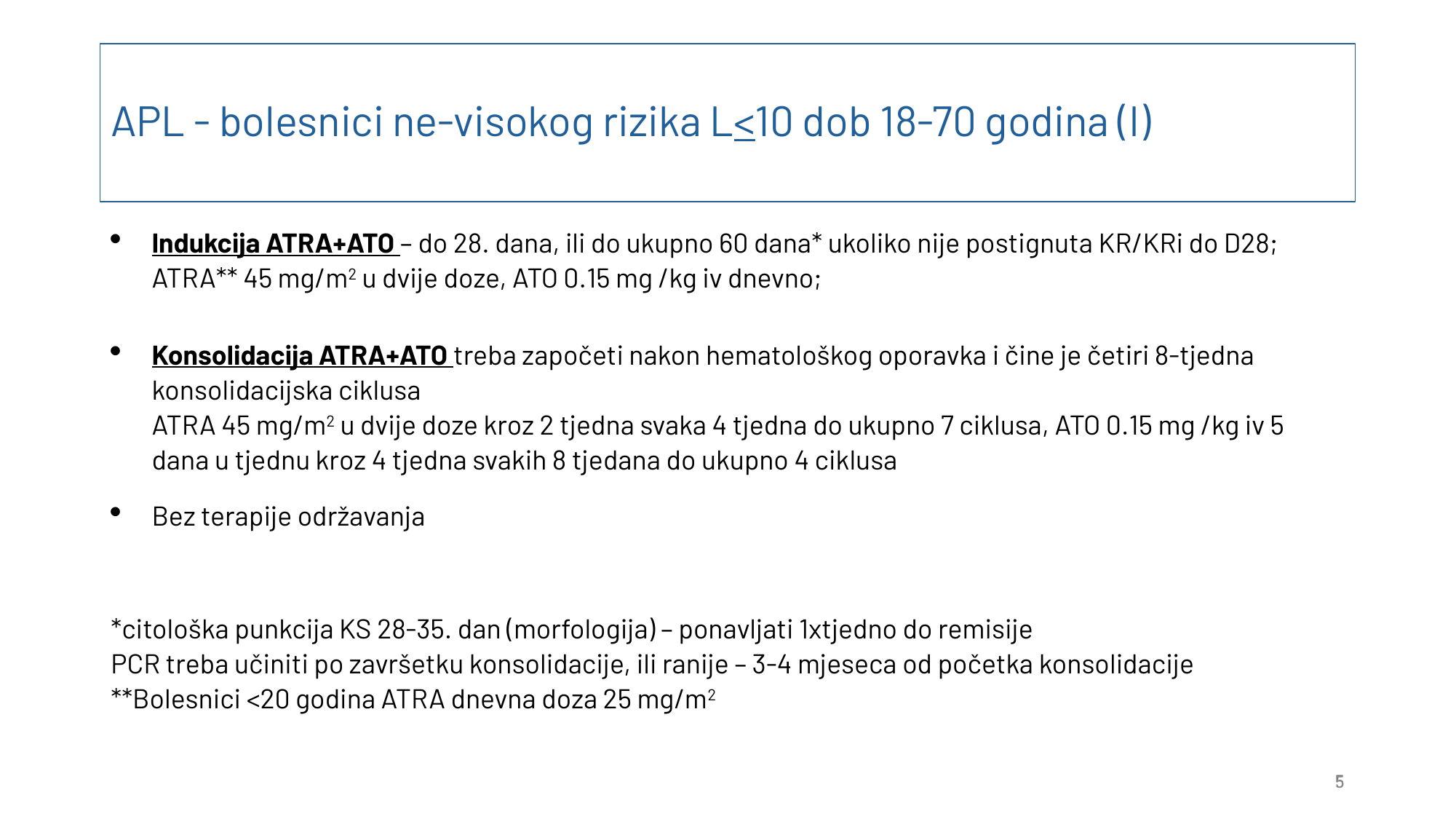

APL - bolesnici ne-visokog rizika L<10 dob 18-70 godina (I)
Indukcija ATRA+ATO – do 28. dana, ili do ukupno 60 dana* ukoliko nije postignuta KR/KRi do D28;
ATRA** 45 mg/m2 u dvije doze, ATO 0.15 mg /kg iv dnevno;
Konsolidacija ATRA+ATO treba započeti nakon hematološkog oporavka i čine je četiri 8-tjedna konsolidacijska ciklusa
ATRA 45 mg/m2 u dvije doze kroz 2 tjedna svaka 4 tjedna do ukupno 7 ciklusa, ATO 0.15 mg /kg iv 5 dana u tjednu kroz 4 tjedna svakih 8 tjedana do ukupno 4 ciklusa
Bez terapije održavanja

*citološka punkcija KS 28-35. dan (morfologija) – ponavljati 1xtjedno do remisije
PCR treba učiniti po završetku konsolidacije, ili ranije – 3-4 mjeseca od početka konsolidacije
**Bolesnici <20 godina ATRA dnevna doza 25 mg/m2

5
5